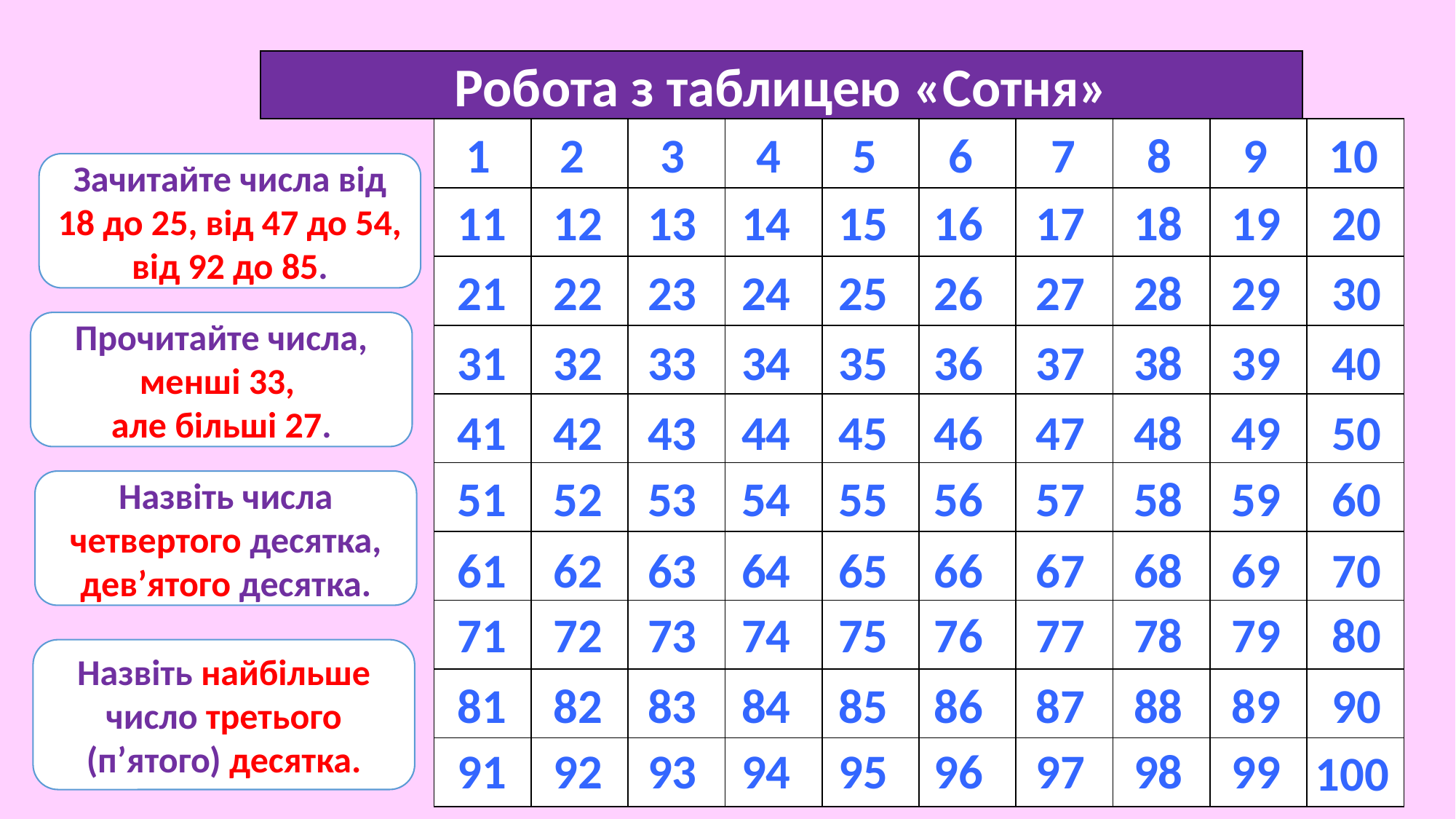

Робота з таблицею «Сотня»
|  |  |  |  |  |  |  |  |  |  |
| --- | --- | --- | --- | --- | --- | --- | --- | --- | --- |
|  |  |  |  |  |  |  |  |  |  |
|  |  |  |  |  |  |  |  |  |  |
|  |  |  |  |  |  |  |  |  |  |
|  |  |  |  |  |  |  |  |  |  |
|  |  |  |  |  |  |  |  |  |  |
|  |  |  |  |  |  |  |  |  |  |
|  |  |  |  |  |  |  |  |  |  |
|  |  |  |  |  |  |  |  |  |  |
|  |  |  |  |  |  |  |  |  |  |
1
2
3
4
5
6
7
8
9
10
Зачитайте числа від 18 до 25, від 47 до 54, від 92 до 85.
11
12
13
14
15
16
17
18
19
20
21
22
23
24
25
26
27
28
29
30
Прочитайте числа, менші 33,
але більші 27.
31
32
33
34
35
36
37
38
39
40
41
42
43
44
45
46
47
48
49
50
51
52
53
54
55
56
57
58
59
60
Назвіть числа четвертого десятка, дев’ятого десятка.
61
62
63
64
65
66
67
68
69
70
71
72
73
74
75
76
77
78
79
80
Назвіть найбільше число третього (п’ятого) десятка.
81
82
83
84
85
86
87
88
89
90
91
92
93
94
95
96
97
98
99
100